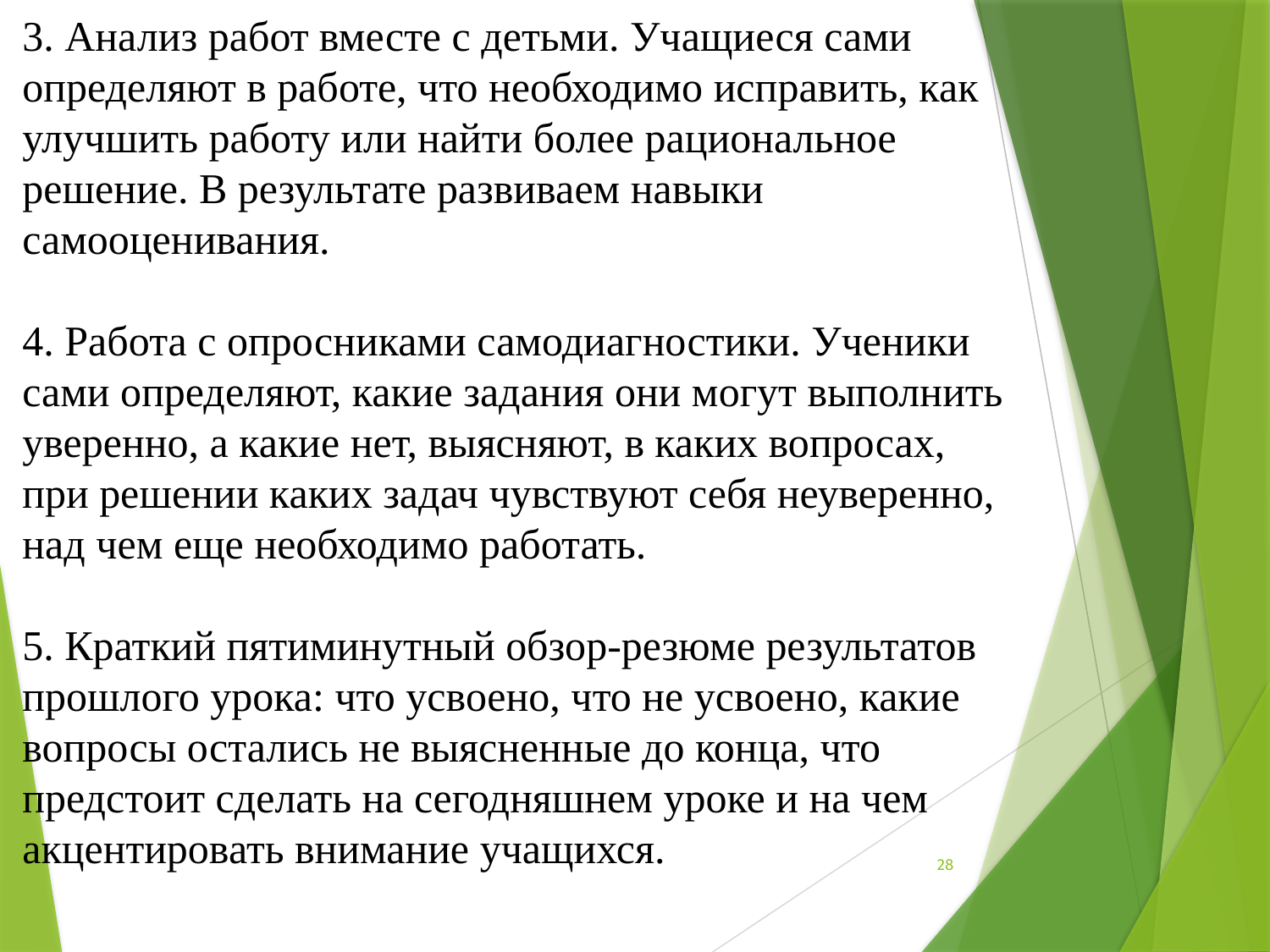

3. Анализ работ вместе с детьми. Учащиеся сами определяют в работе, что необходимо исправить, как улучшить работу или найти более рациональное решение. В результате развиваем навыки самооценивания.

4. Работа с опросниками самодиагностики. Ученики сами определяют, какие задания они могут выполнить уверенно, а какие нет, выясняют, в каких вопросах, при решении каких задач чувствуют себя неуверенно, над чем еще необходимо работать.

5. Краткий пятиминутный обзор-резюме результатов прошлого урока: что усвоено, что не усвоено, какие вопросы остались не выясненные до конца, что предстоит сделать на сегодняшнем уроке и на чем акцентировать внимание учащихся.

28